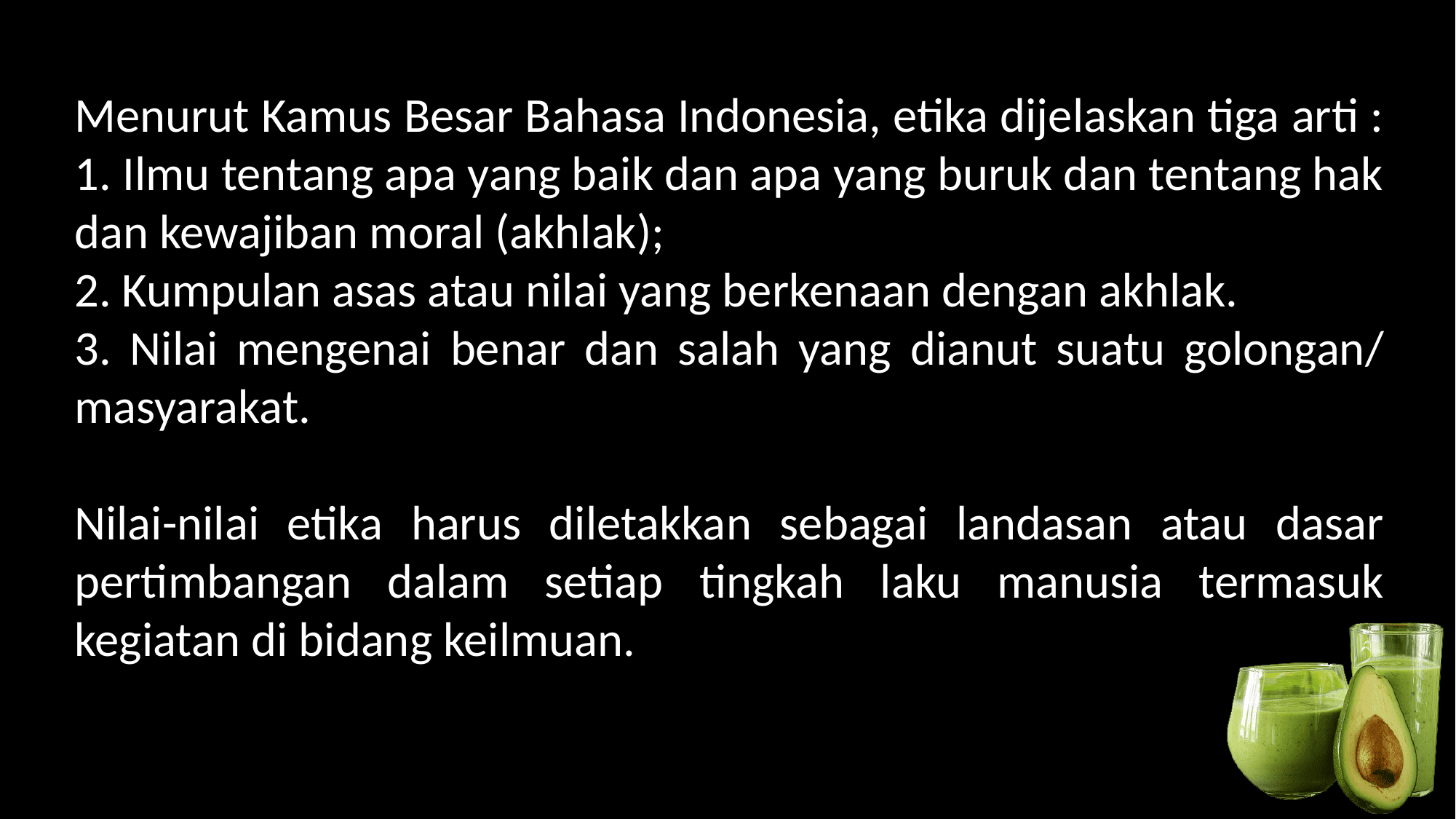

Menurut Kamus Besar Bahasa Indonesia, etika dijelaskan tiga arti :
 Ilmu tentang apa yang baik dan apa yang buruk dan tentang hak dan kewajiban moral (akhlak);
 Kumpulan asas atau nilai yang berkenaan dengan akhlak.
 Nilai mengenai benar dan salah yang dianut suatu golongan/ masyarakat.

Nilai-nilai etika harus diletakkan sebagai landasan atau dasar pertimbangan dalam setiap tingkah laku manusia termasuk kegiatan di bidang keilmuan.